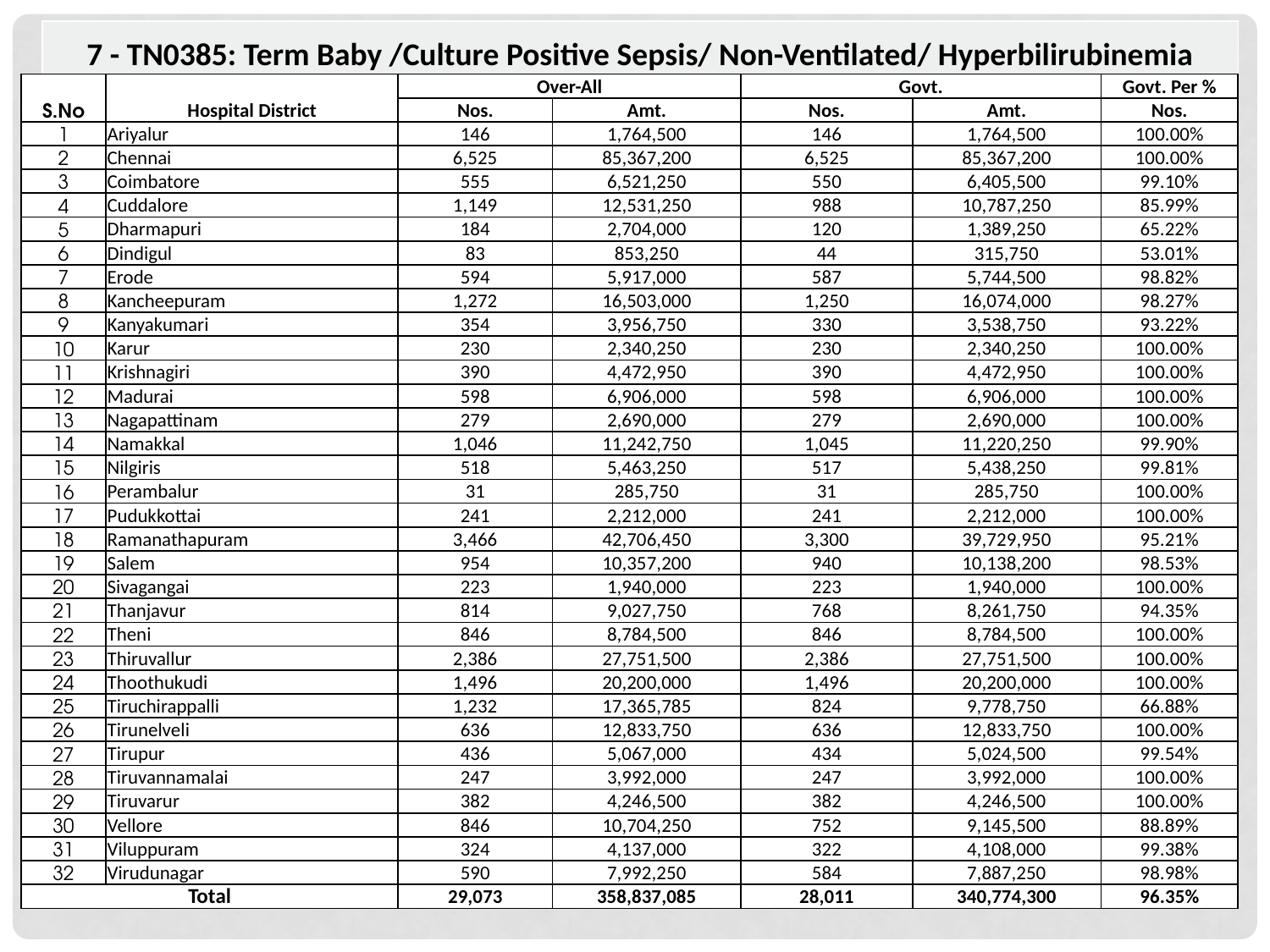

| 7 - TN0385: Term Baby /Culture Positive Sepsis/ Non-Ventilated/ Hyperbilirubinemia |
| --- |
| S.No | Hospital District | Over-All |  | Govt. |  | Govt. Per % |
| --- | --- | --- | --- | --- | --- | --- |
|  |  | Nos. | Amt. | Nos. | Amt. | Nos. |
| 1 | Ariyalur | 146 | 1,764,500 | 146 | 1,764,500 | 100.00% |
| 2 | Chennai | 6,525 | 85,367,200 | 6,525 | 85,367,200 | 100.00% |
| 3 | Coimbatore | 555 | 6,521,250 | 550 | 6,405,500 | 99.10% |
| 4 | Cuddalore | 1,149 | 12,531,250 | 988 | 10,787,250 | 85.99% |
| 5 | Dharmapuri | 184 | 2,704,000 | 120 | 1,389,250 | 65.22% |
| 6 | Dindigul | 83 | 853,250 | 44 | 315,750 | 53.01% |
| 7 | Erode | 594 | 5,917,000 | 587 | 5,744,500 | 98.82% |
| 8 | Kancheepuram | 1,272 | 16,503,000 | 1,250 | 16,074,000 | 98.27% |
| 9 | Kanyakumari | 354 | 3,956,750 | 330 | 3,538,750 | 93.22% |
| 10 | Karur | 230 | 2,340,250 | 230 | 2,340,250 | 100.00% |
| 11 | Krishnagiri | 390 | 4,472,950 | 390 | 4,472,950 | 100.00% |
| 12 | Madurai | 598 | 6,906,000 | 598 | 6,906,000 | 100.00% |
| 13 | Nagapattinam | 279 | 2,690,000 | 279 | 2,690,000 | 100.00% |
| 14 | Namakkal | 1,046 | 11,242,750 | 1,045 | 11,220,250 | 99.90% |
| 15 | Nilgiris | 518 | 5,463,250 | 517 | 5,438,250 | 99.81% |
| 16 | Perambalur | 31 | 285,750 | 31 | 285,750 | 100.00% |
| 17 | Pudukkottai | 241 | 2,212,000 | 241 | 2,212,000 | 100.00% |
| 18 | Ramanathapuram | 3,466 | 42,706,450 | 3,300 | 39,729,950 | 95.21% |
| 19 | Salem | 954 | 10,357,200 | 940 | 10,138,200 | 98.53% |
| 20 | Sivagangai | 223 | 1,940,000 | 223 | 1,940,000 | 100.00% |
| 21 | Thanjavur | 814 | 9,027,750 | 768 | 8,261,750 | 94.35% |
| 22 | Theni | 846 | 8,784,500 | 846 | 8,784,500 | 100.00% |
| 23 | Thiruvallur | 2,386 | 27,751,500 | 2,386 | 27,751,500 | 100.00% |
| 24 | Thoothukudi | 1,496 | 20,200,000 | 1,496 | 20,200,000 | 100.00% |
| 25 | Tiruchirappalli | 1,232 | 17,365,785 | 824 | 9,778,750 | 66.88% |
| 26 | Tirunelveli | 636 | 12,833,750 | 636 | 12,833,750 | 100.00% |
| 27 | Tirupur | 436 | 5,067,000 | 434 | 5,024,500 | 99.54% |
| 28 | Tiruvannamalai | 247 | 3,992,000 | 247 | 3,992,000 | 100.00% |
| 29 | Tiruvarur | 382 | 4,246,500 | 382 | 4,246,500 | 100.00% |
| 30 | Vellore | 846 | 10,704,250 | 752 | 9,145,500 | 88.89% |
| 31 | Viluppuram | 324 | 4,137,000 | 322 | 4,108,000 | 99.38% |
| 32 | Virudunagar | 590 | 7,992,250 | 584 | 7,887,250 | 98.98% |
| Total |  | 29,073 | 358,837,085 | 28,011 | 340,774,300 | 96.35% |